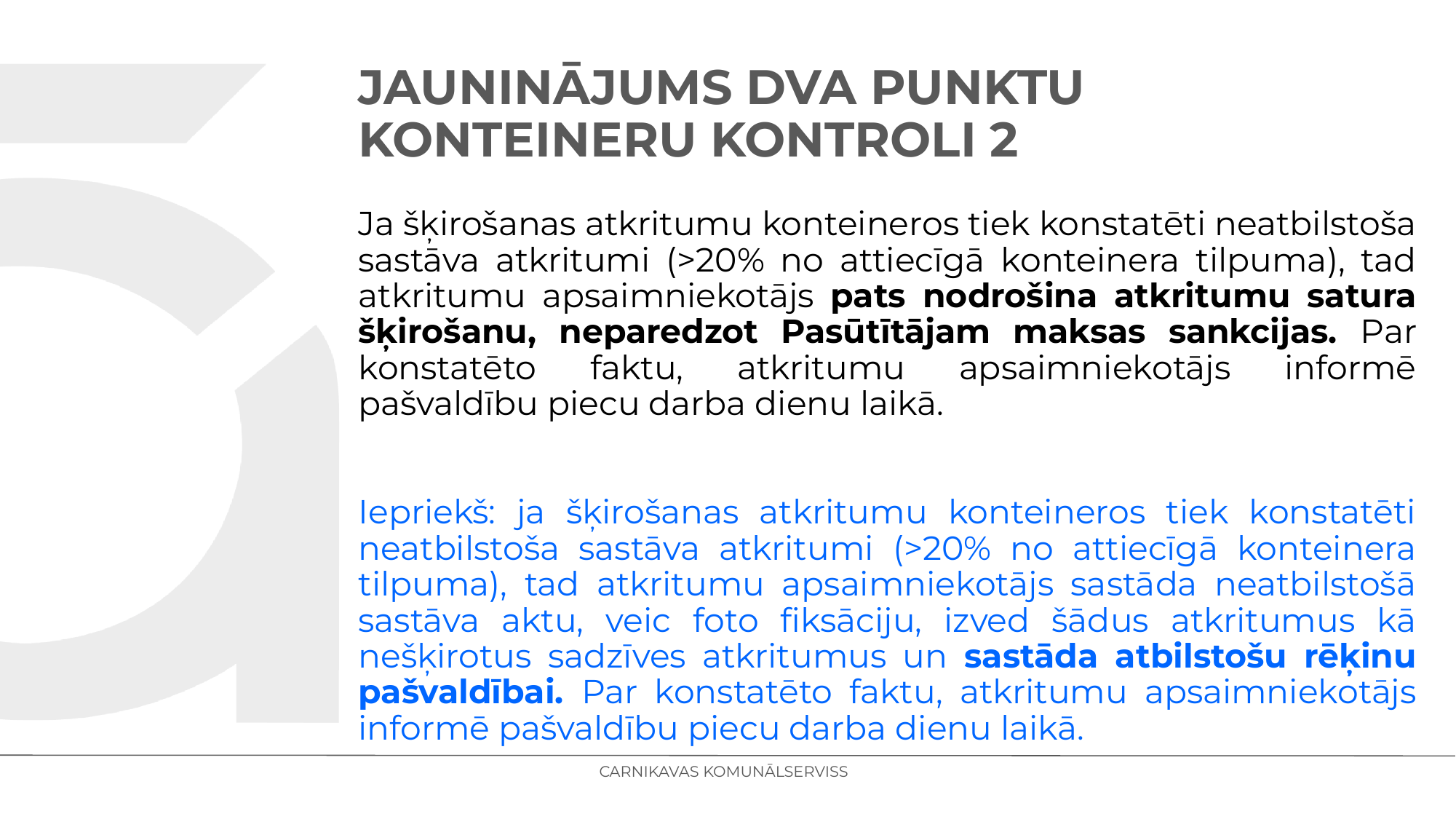

# Jauninājums DVA punktu konteineru kontroli 2
Ja šķirošanas atkritumu konteineros tiek konstatēti neatbilstoša sastāva atkritumi (>20% no attiecīgā konteinera tilpuma), tad atkritumu apsaimniekotājs pats nodrošina atkritumu satura šķirošanu, neparedzot Pasūtītājam maksas sankcijas. Par konstatēto faktu, atkritumu apsaimniekotājs informē pašvaldību piecu darba dienu laikā.

Iepriekš: ja šķirošanas atkritumu konteineros tiek konstatēti neatbilstoša sastāva atkritumi (>20% no attiecīgā konteinera tilpuma), tad atkritumu apsaimniekotājs sastāda neatbilstošā sastāva aktu, veic foto fiksāciju, izved šādus atkritumus kā nešķirotus sadzīves atkritumus un sastāda atbilstošu rēķinu pašvaldībai. Par konstatēto faktu, atkritumu apsaimniekotājs informē pašvaldību piecu darba dienu laikā.

CARNIKAVAS KOMUNĀLSERVISS